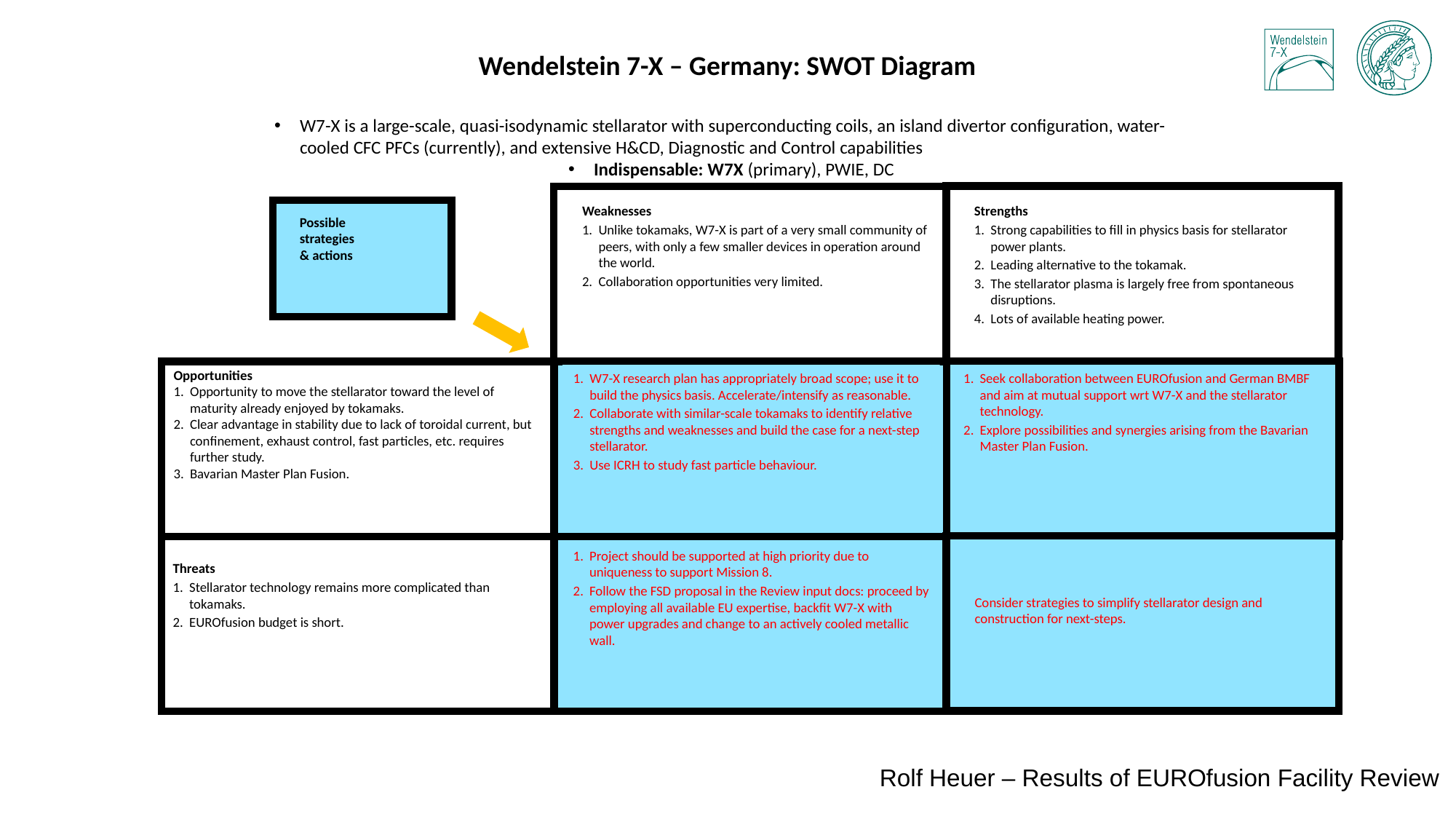

Wendelstein 7-X – Germany: SWOT Diagram
W7-X is a large-scale, quasi-isodynamic stellarator with superconducting coils, an island divertor configuration, water-cooled CFC PFCs (currently), and extensive H&CD, Diagnostic and Control capabilities
Indispensable: W7X (primary), PWIE, DC

Strengths
Strong capabilities to fill in physics basis for stellarator power plants.
Leading alternative to the tokamak.
The stellarator plasma is largely free from spontaneous disruptions.
Lots of available heating power.

Weaknesses
Unlike tokamaks, W7-X is part of a very small community of peers, with only a few smaller devices in operation around the world.
Collaboration opportunities very limited.

Possible
strategies
& actions

Opportunities
Opportunity to move the stellarator toward the level of maturity already enjoyed by tokamaks.
Clear advantage in stability due to lack of toroidal current, but confinement, exhaust control, fast particles, etc. requires further study.
Bavarian Master Plan Fusion.

Seek collaboration between EUROfusion and German BMBF and aim at mutual support wrt W7-X and the stellarator technology.
Explore possibilities and synergies arising from the Bavarian Master Plan Fusion.

W7-X research plan has appropriately broad scope; use it to build the physics basis. Accelerate/intensify as reasonable.
Collaborate with similar-scale tokamaks to identify relative strengths and weaknesses and build the case for a next-step stellarator.
Use ICRH to study fast particle behaviour.

Consider strategies to simplify stellarator design and construction for next-steps.

Threats
Stellarator technology remains more complicated than tokamaks.
EUROfusion budget is short.

Project should be supported at high priority due to uniqueness to support Mission 8.
Follow the FSD proposal in the Review input docs: proceed by employing all available EU expertise, backfit W7-X with power upgrades and change to an actively cooled metallic wall.
Rolf Heuer – Results of EUROfusion Facility Review